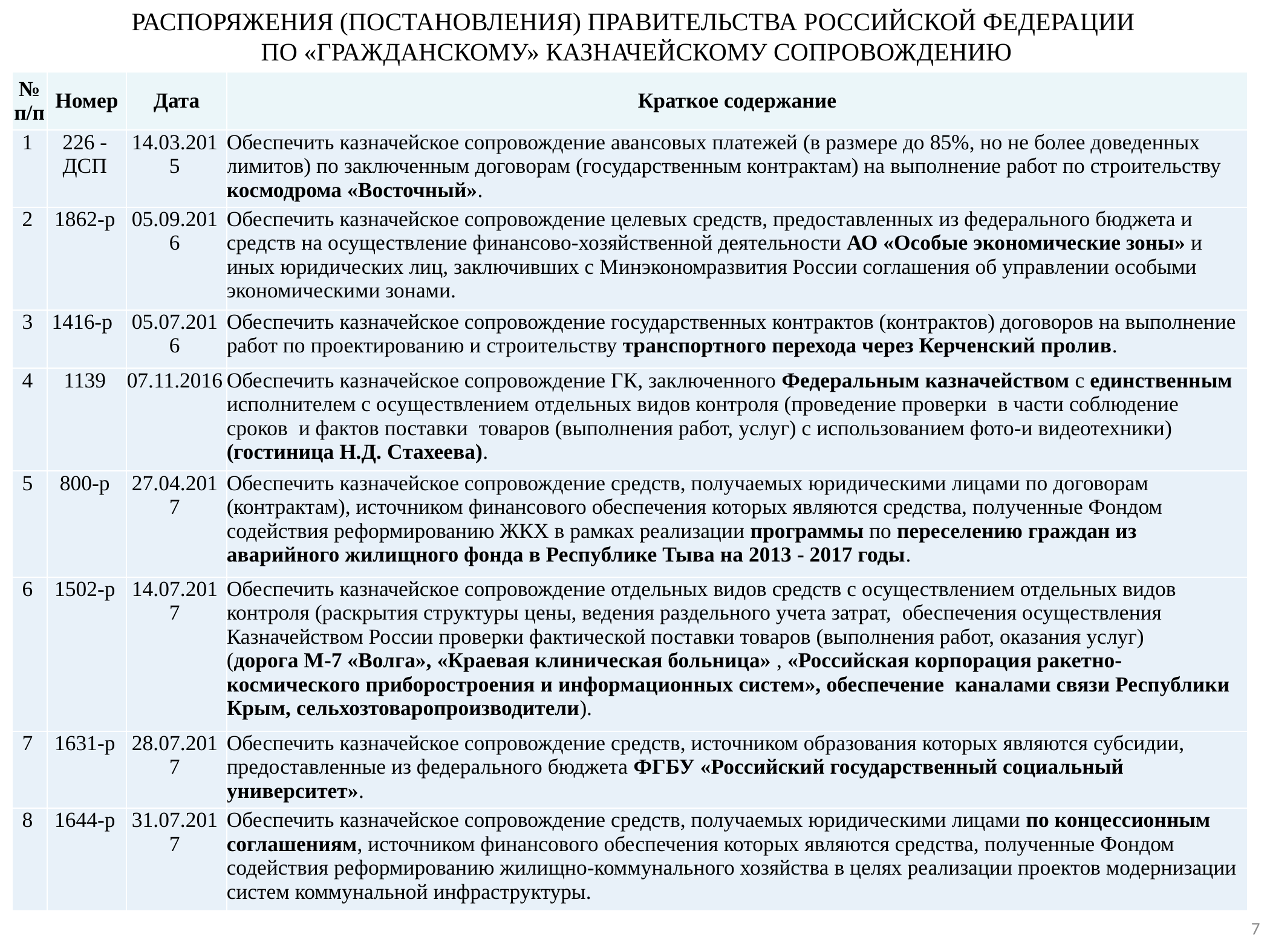

РАСПОРЯЖЕНИЯ (ПОСТАНОВЛЕНИЯ) ПРАВИТЕЛЬСТВА РОССИЙСКОЙ ФЕДЕРАЦИИ
ПО «ГРАЖДАНСКОМУ» КАЗНАЧЕЙСКОМУ СОПРОВОЖДЕНИЮ
| № п/п | Номер | Дата | Краткое содержание |
| --- | --- | --- | --- |
| 1 | 226 - ДСП | 14.03.2015 | Обеспечить казначейское сопровождение авансовых платежей (в размере до 85%, но не более доведенных лимитов) по заключенным договорам (государственным контрактам) на выполнение работ по строительству космодрома «Восточный». |
| 2 | 1862-р | 05.09.2016 | Обеспечить казначейское сопровождение целевых средств, предоставленных из федерального бюджета и средств на осуществление финансово-хозяйственной деятельности АО «Особые экономические зоны» и иных юридических лиц, заключивших с Минэкономразвития России соглашения об управлении особыми экономическими зонами. |
| 3 | 1416-р | 05.07.2016 | Обеспечить казначейское сопровождение государственных контрактов (контрактов) договоров на выполнение работ по проектированию и строительству транспортного перехода через Керченский пролив. |
| 4 | 1139 | 07.11.2016 | Обеспечить казначейское сопровождение ГК, заключенного Федеральным казначейством с единственным исполнителем с осуществлением отдельных видов контроля (проведение проверки в части соблюдение сроков и фактов поставки товаров (выполнения работ, услуг) с использованием фото-и видеотехники) (гостиница Н.Д. Стахеева). |
| 5 | 800-р | 27.04.2017 | Обеспечить казначейское сопровождение средств, получаемых юридическими лицами по договорам (контрактам), источником финансового обеспечения которых являются средства, полученные Фондом содействия реформированию ЖКХ в рамках реализации программы по переселению граждан из аварийного жилищного фонда в Республике Тыва на 2013 - 2017 годы. |
| 6 | 1502-р | 14.07.2017 | Обеспечить казначейское сопровождение отдельных видов средств с осуществлением отдельных видов контроля (раскрытия структуры цены, ведения раздельного учета затрат, обеспечения осуществления Казначейством России проверки фактической поставки товаров (выполнения работ, оказания услуг) (дорога М-7 «Волга», «Краевая клиническая больница» , «Российская корпорация ракетно-космического приборостроения и информационных систем», обеспечение каналами связи Республики Крым, сельхозтоваропроизводители). |
| 7 | 1631-р | 28.07.2017 | Обеспечить казначейское сопровождение средств, источником образования которых являются субсидии, предоставленные из федерального бюджета ФГБУ «Российский государственный социальный университет». |
| 8 | 1644-р | 31.07.2017 | Обеспечить казначейское сопровождение средств, получаемых юридическими лицами по концессионным соглашениям, источником финансового обеспечения которых являются средства, полученные Фондом содействия реформированию жилищно-коммунального хозяйства в целях реализации проектов модернизации систем коммунальной инфраструктуры. |
7